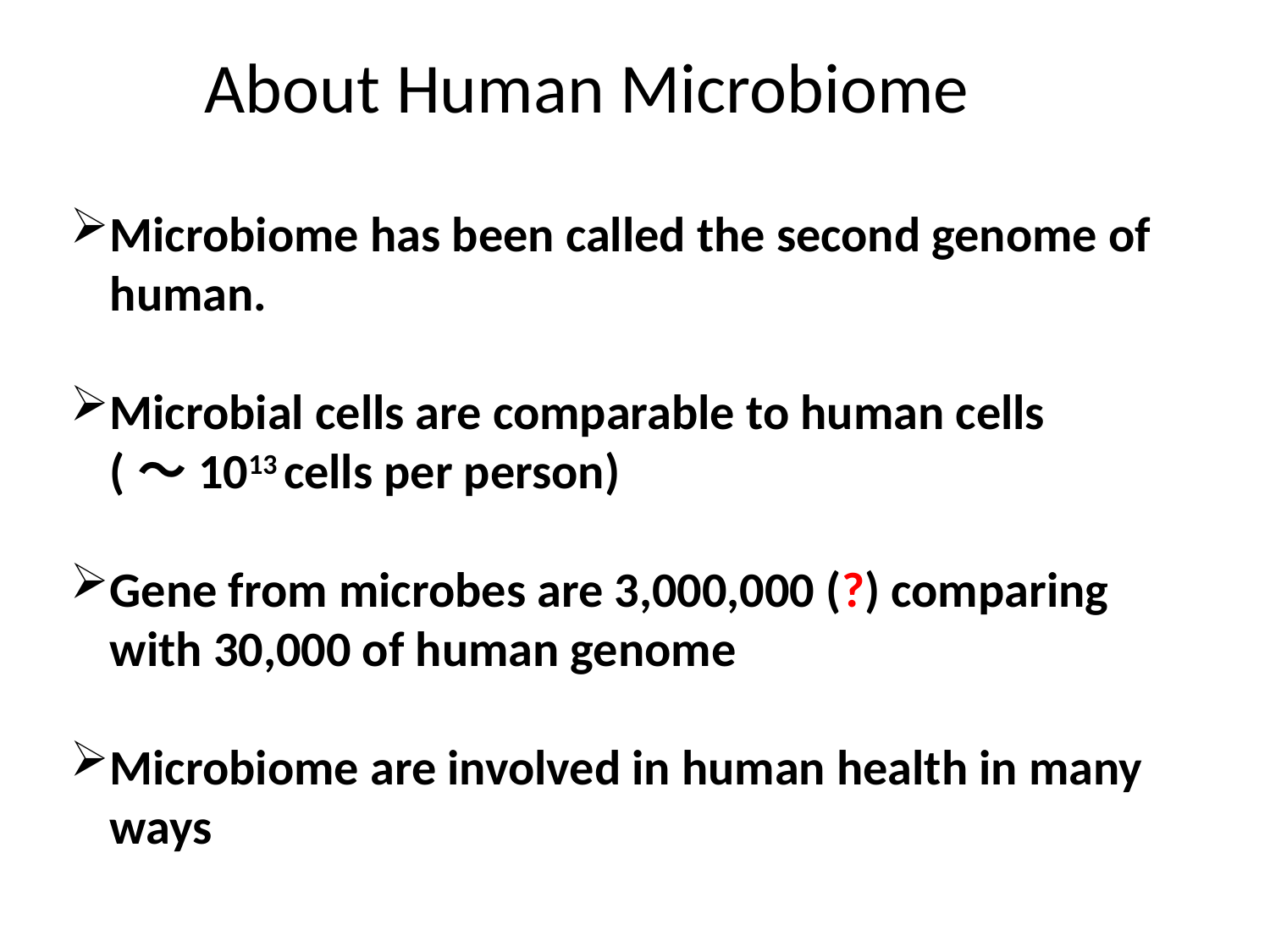

About Human Microbiome
Microbiome has been called the second genome of human.

Microbial cells are comparable to human cells         (～1013 cells per person)

Gene from microbes are 3,000,000 (?) comparing with 30,000 of human genome

Microbiome are involved in human health in many ways